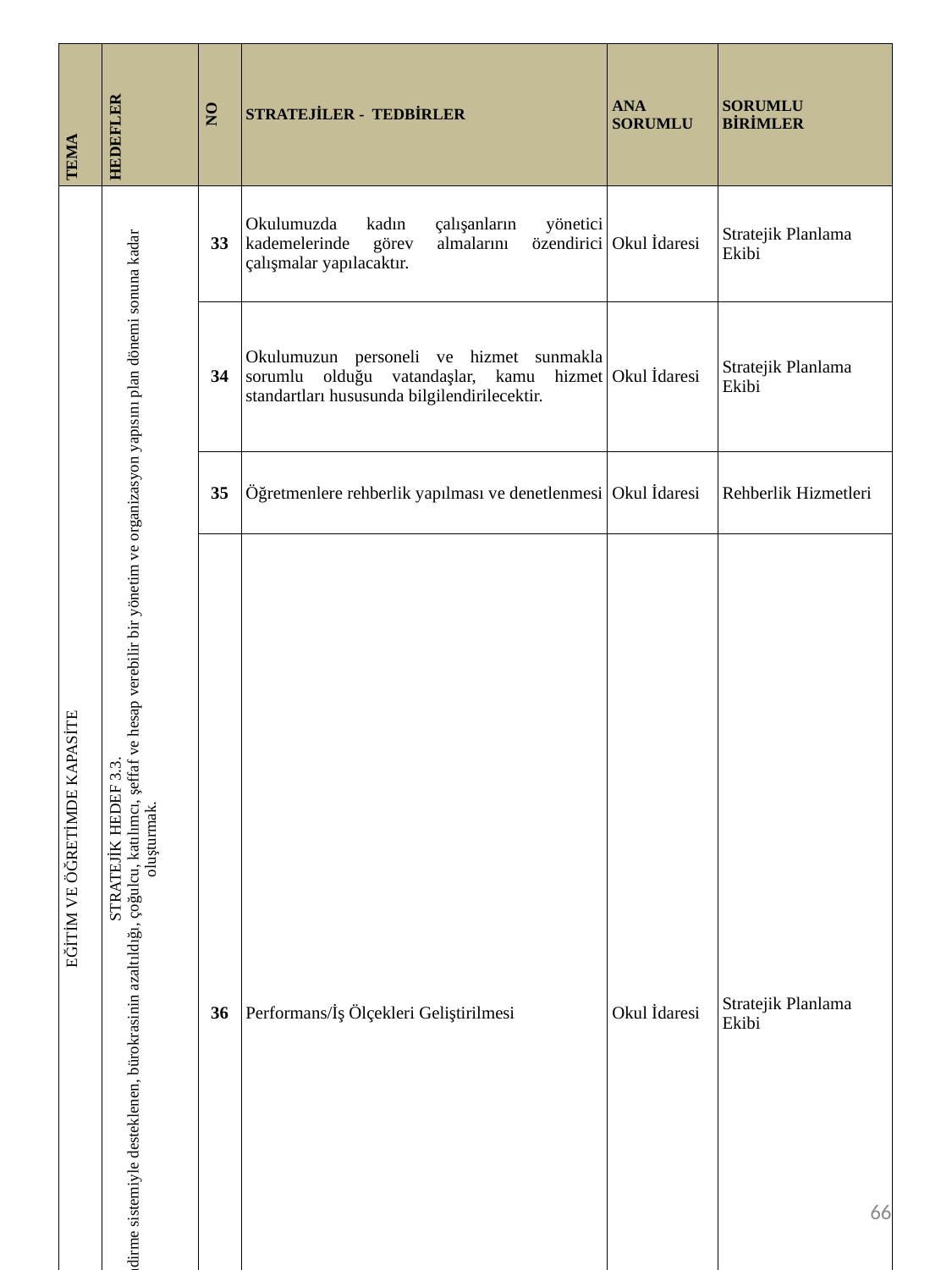

| TEMA | HEDEFLER | NO | STRATEJİLER - TEDBİRLER | ANA SORUMLU | SORUMLU BİRİMLER |
| --- | --- | --- | --- | --- | --- |
| EĞİTİM VE ÖĞRETİMDE KAPASİTE | STRATEJİK HEDEF 3.3. Etkin bir izleme ve değerlendirme sistemiyle desteklenen, bürokrasinin azaltıldığı, çoğulcu, katılımcı, şeffaf ve hesap verebilir bir yönetim ve organizasyon yapısını plan dönemi sonuna kadar oluşturmak. | 33 | Okulumuzda kadın çalışanların yönetici kademelerinde görev almalarını özendirici çalışmalar yapılacaktır. | Okul İdaresi | Stratejik Planlama Ekibi |
|  |  | 34 | Okulumuzun personeli ve hizmet sunmakla sorumlu olduğu vatandaşlar, kamu hizmet standartları hususunda bilgilendirilecektir. | Okul İdaresi | Stratejik Planlama Ekibi |
|  |  | 35 | Öğretmenlere rehberlik yapılması ve denetlenmesi | Okul İdaresi | Rehberlik Hizmetleri |
|  |  | 36 | Performans/İş Ölçekleri Geliştirilmesi | Okul İdaresi | Stratejik Planlama Ekibi |
74
66